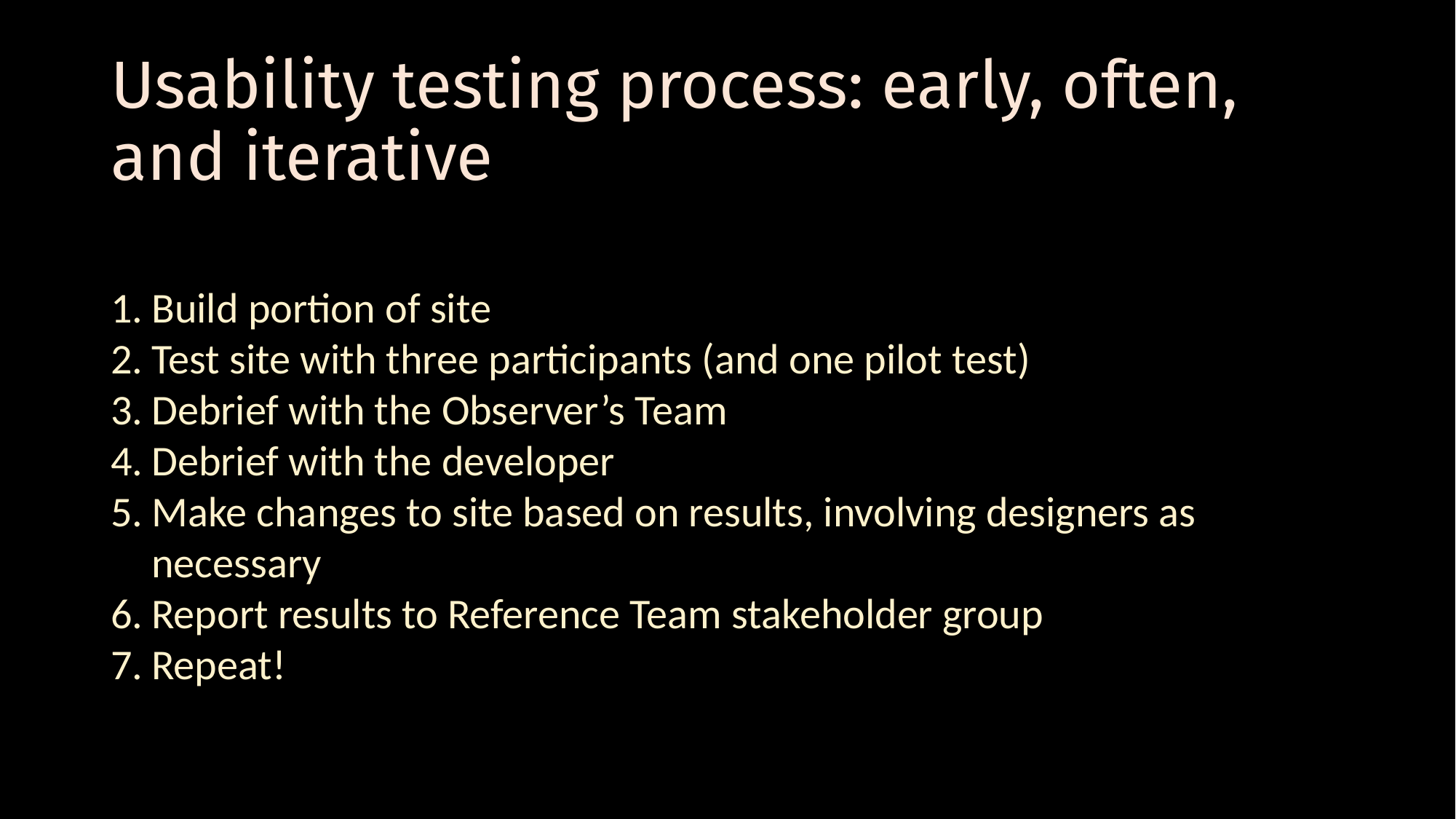

# Usability testing process: early, often, and iterative
Build portion of site
Test site with three participants (and one pilot test)
Debrief with the Observer’s Team
Debrief with the developer
Make changes to site based on results, involving designers as necessary
Report results to Reference Team stakeholder group
Repeat!